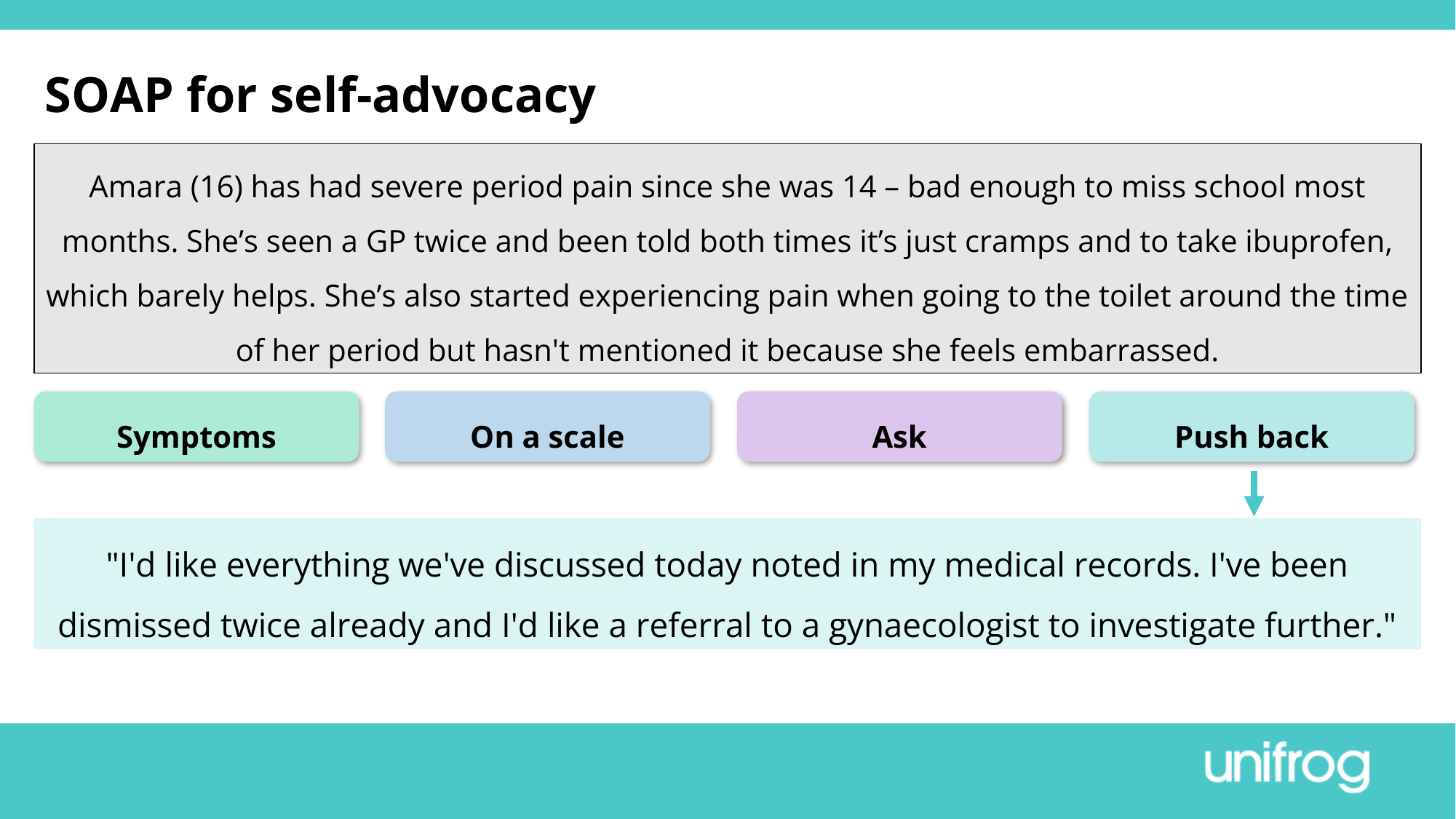

SOAP for self-advocacy
Amara (16) has had severe period pain since she was 14 – bad enough to miss school most months. She’s seen a GP twice and been told both times it’s just cramps and to take ibuprofen, which barely helps. She’s also started experiencing pain when going to the toilet around the time of her period but hasn't mentioned it because she feels embarrassed.
Symptoms
On a scale
Ask
Push back
"I'd like everything we've discussed today noted in my medical records. I've been dismissed twice already and I'd like a referral to a gynaecologist to investigate further."